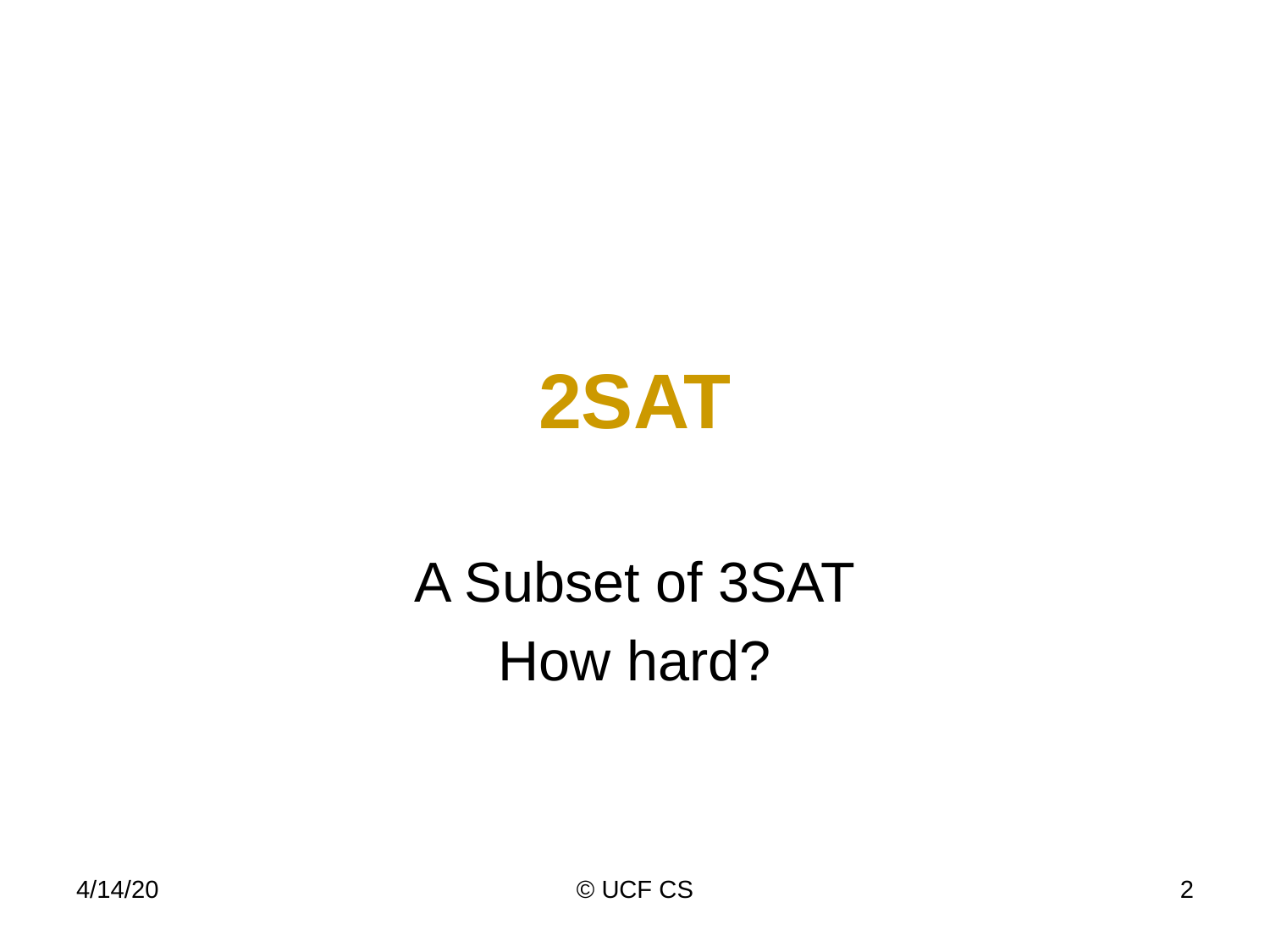

# 2SAT
A Subset of 3SAT
How hard?
4/14/20
© UCF CS
2